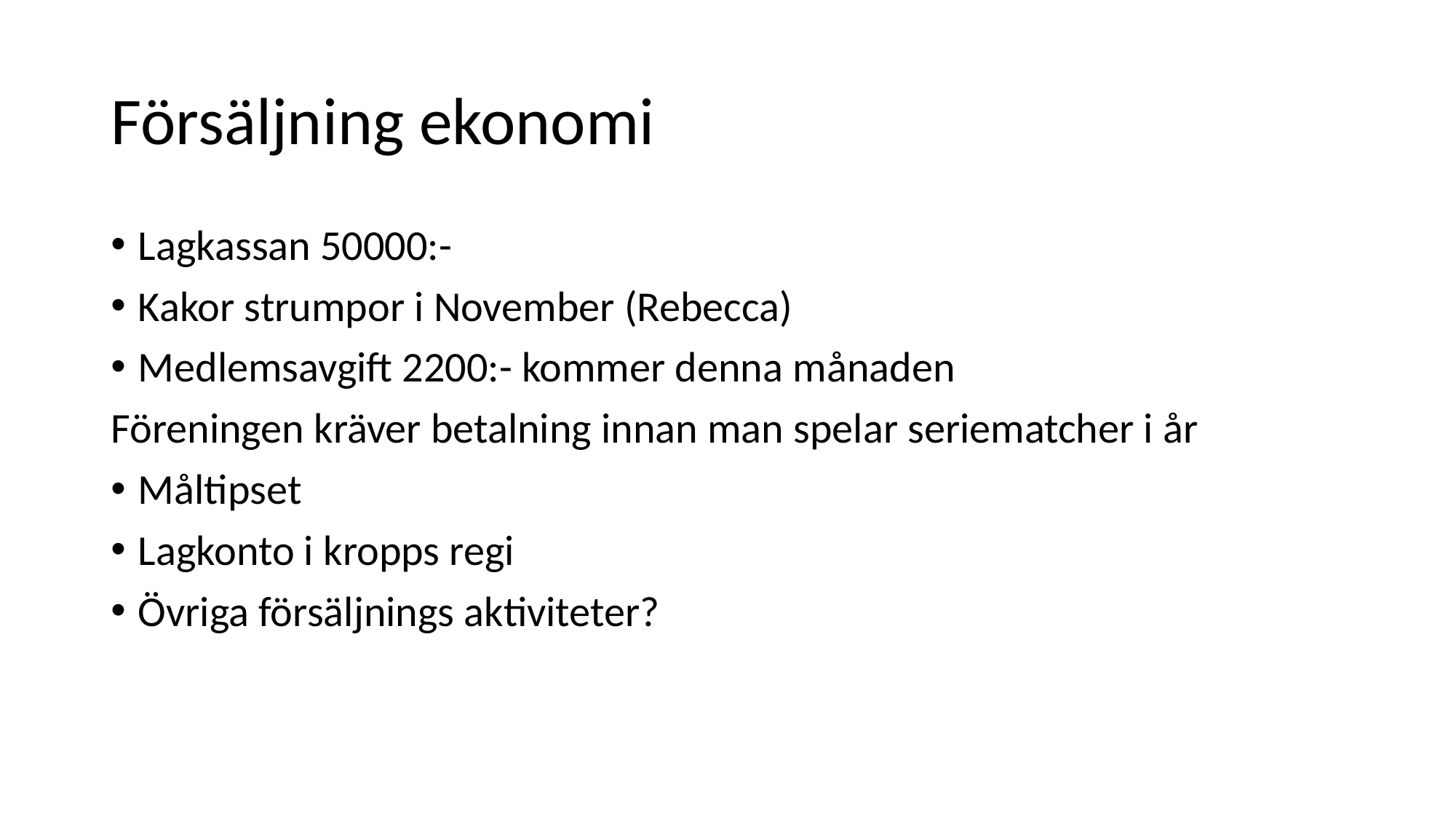

# Försäljning ekonomi
Lagkassan 50000:-
Kakor strumpor i November (Rebecca)
Medlemsavgift 2200:- kommer denna månaden
Föreningen kräver betalning innan man spelar seriematcher i år
Måltipset
Lagkonto i kropps regi
Övriga försäljnings aktiviteter?